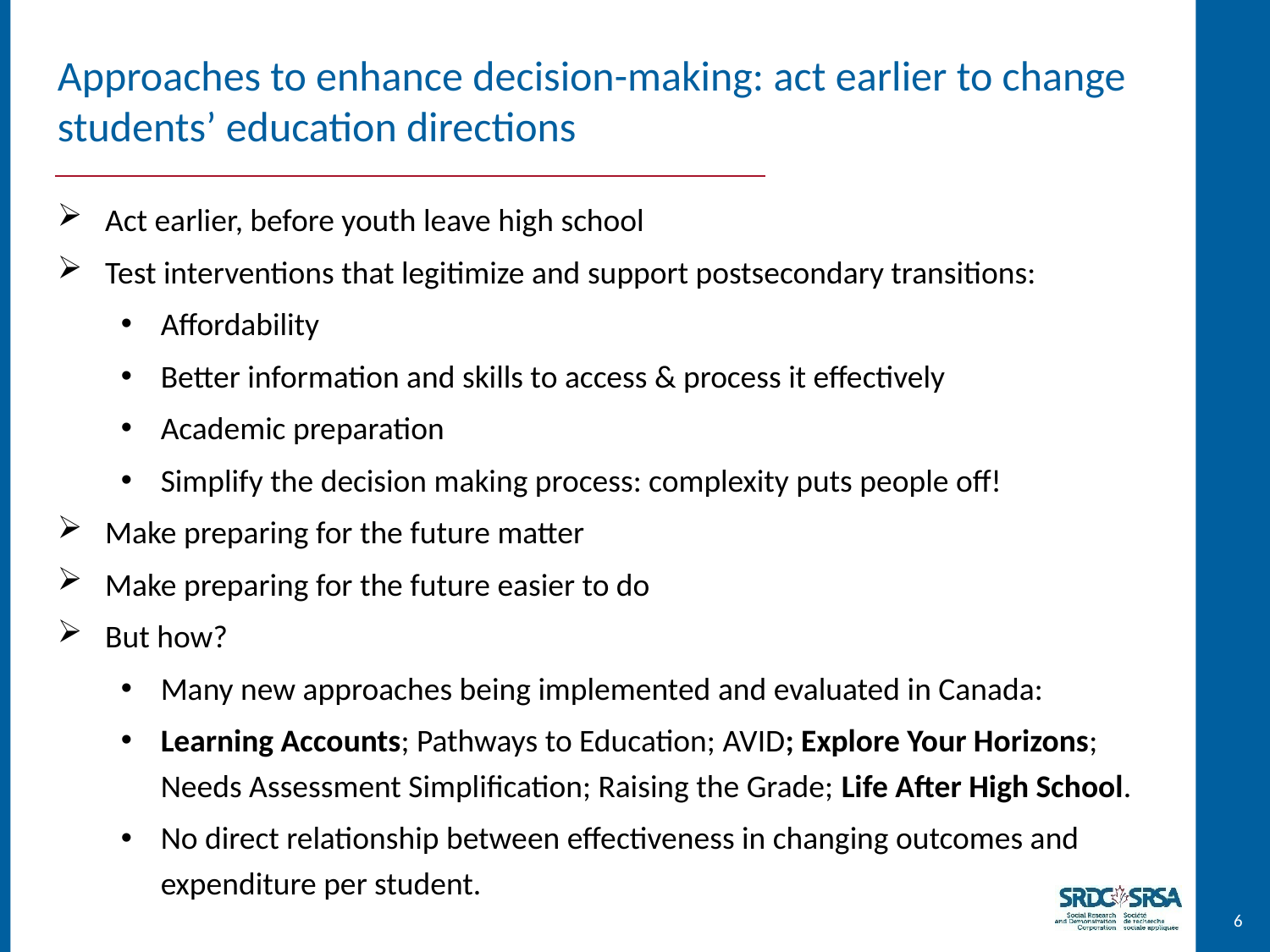

Approaches to enhance decision-making: act earlier to change students’ education directions
Act earlier, before youth leave high school
Test interventions that legitimize and support postsecondary transitions:
Affordability
Better information and skills to access & process it effectively
Academic preparation
Simplify the decision making process: complexity puts people off!
Make preparing for the future matter
Make preparing for the future easier to do
But how?
Many new approaches being implemented and evaluated in Canada:
Learning Accounts; Pathways to Education; AVID; Explore Your Horizons; Needs Assessment Simplification; Raising the Grade; Life After High School.
No direct relationship between effectiveness in changing outcomes and expenditure per student.
6